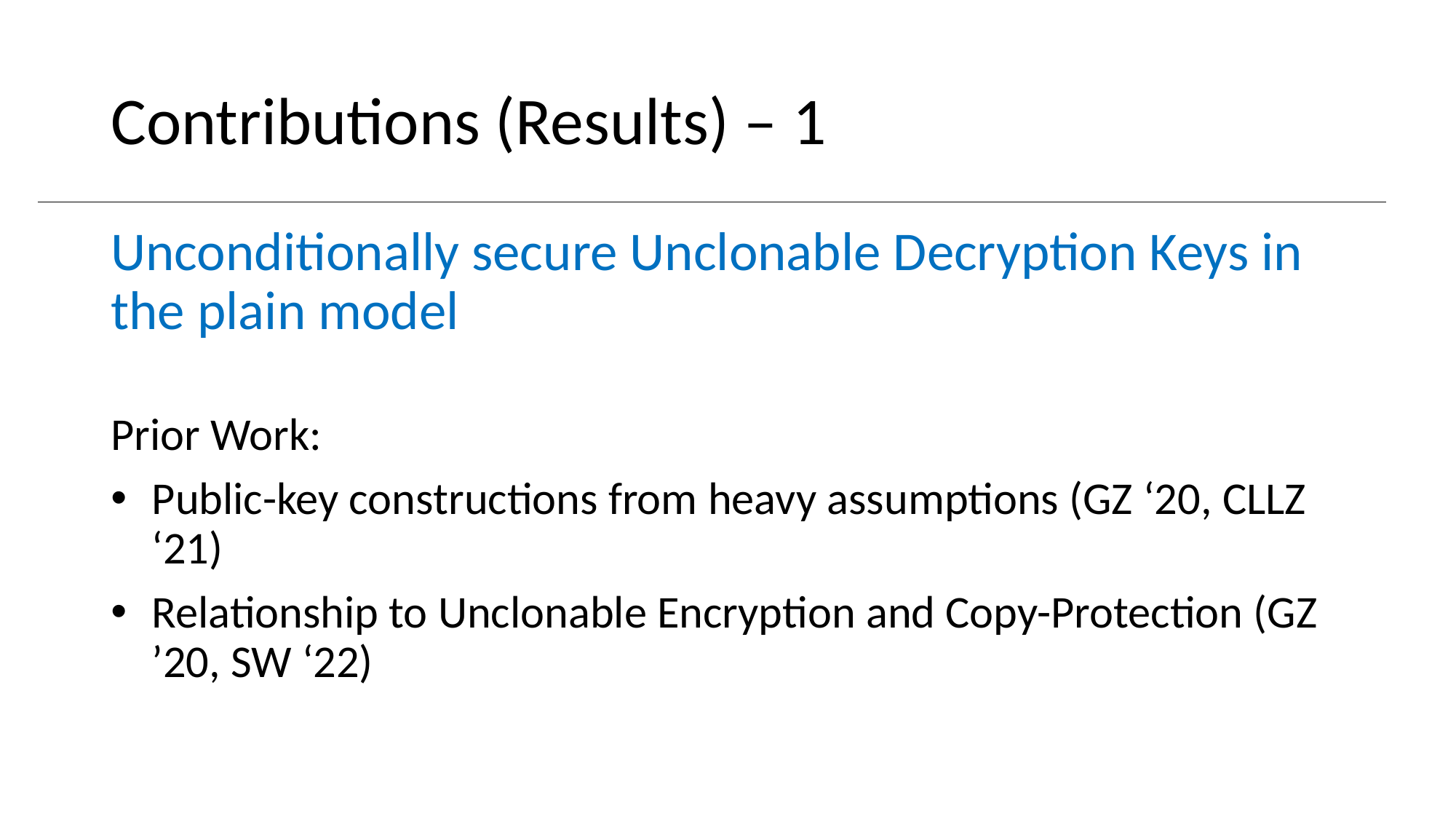

# Contributions (Results) – 1
Unconditionally secure Unclonable Decryption Keys in the plain model

Prior Work:
Public-key constructions from heavy assumptions (GZ ‘20, CLLZ ‘21)
Relationship to Unclonable Encryption and Copy-Protection (GZ ’20, SW ‘22)